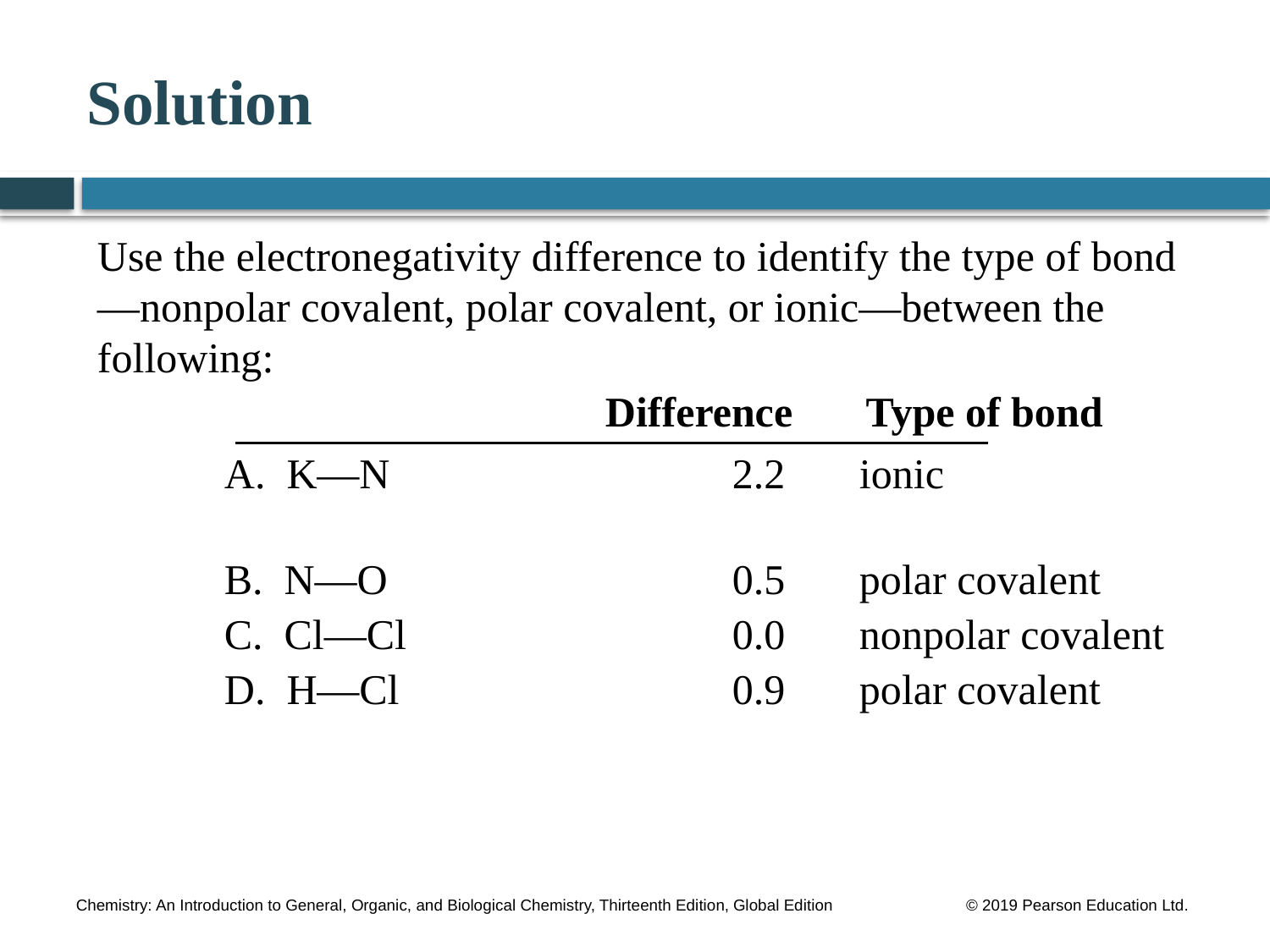

# Solution
Use the electronegativity difference to identify the type of bond—nonpolar covalent, polar covalent, or ionic—between the following:
	      		 	Difference       Type of bond
	A.  K—N			2.2	ionic
    	B.  N—O			0.5 	polar covalent
	C.  Cl—Cl			0.0	nonpolar covalent
	D.  H—Cl			0.9	polar covalent